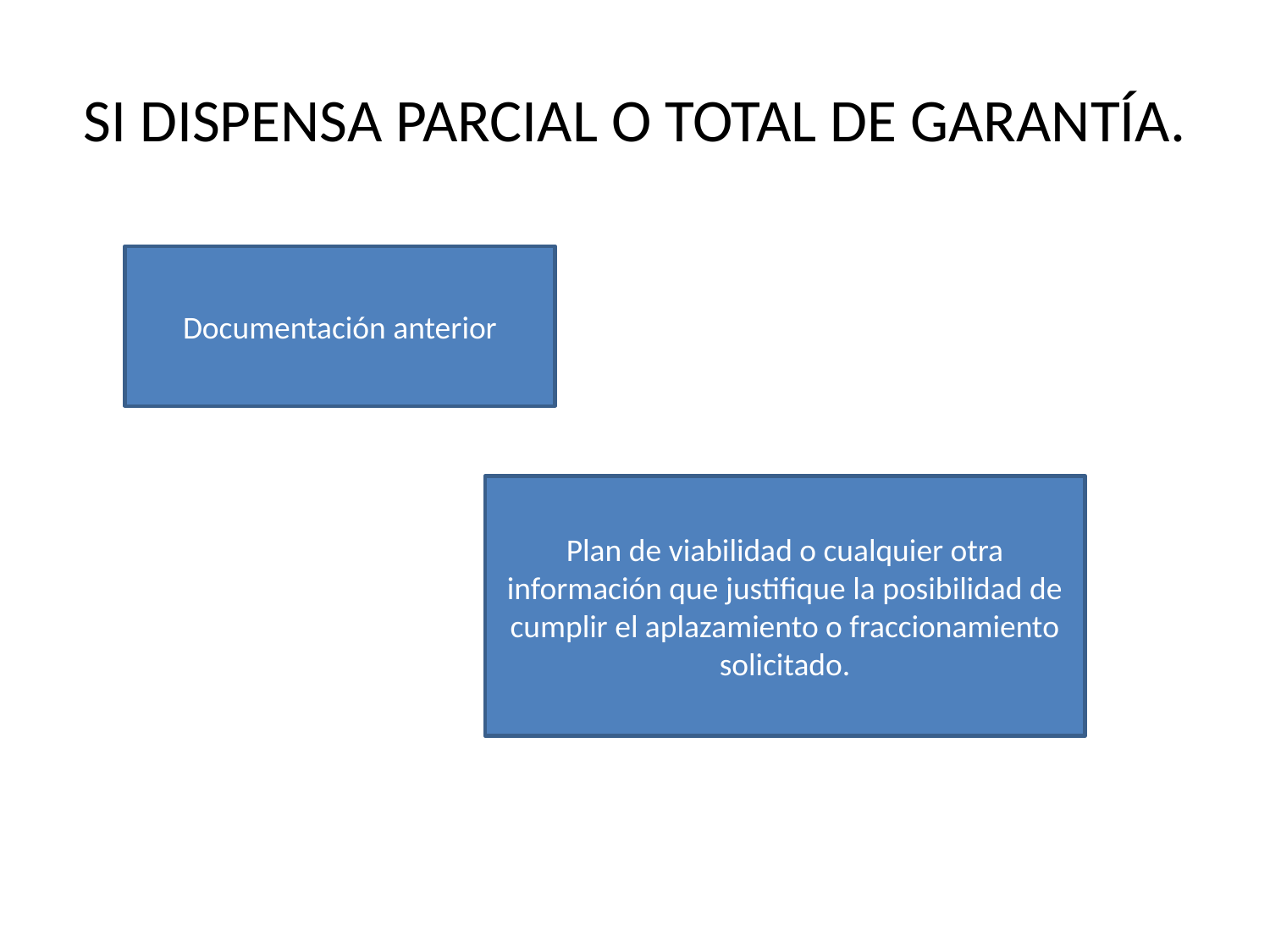

# SI DISPENSA PARCIAL O TOTAL DE GARANTÍA.

Documentación anterior
Plan de viabilidad o cualquier otra información que justifique la posibilidad de cumplir el aplazamiento o fraccionamiento solicitado.